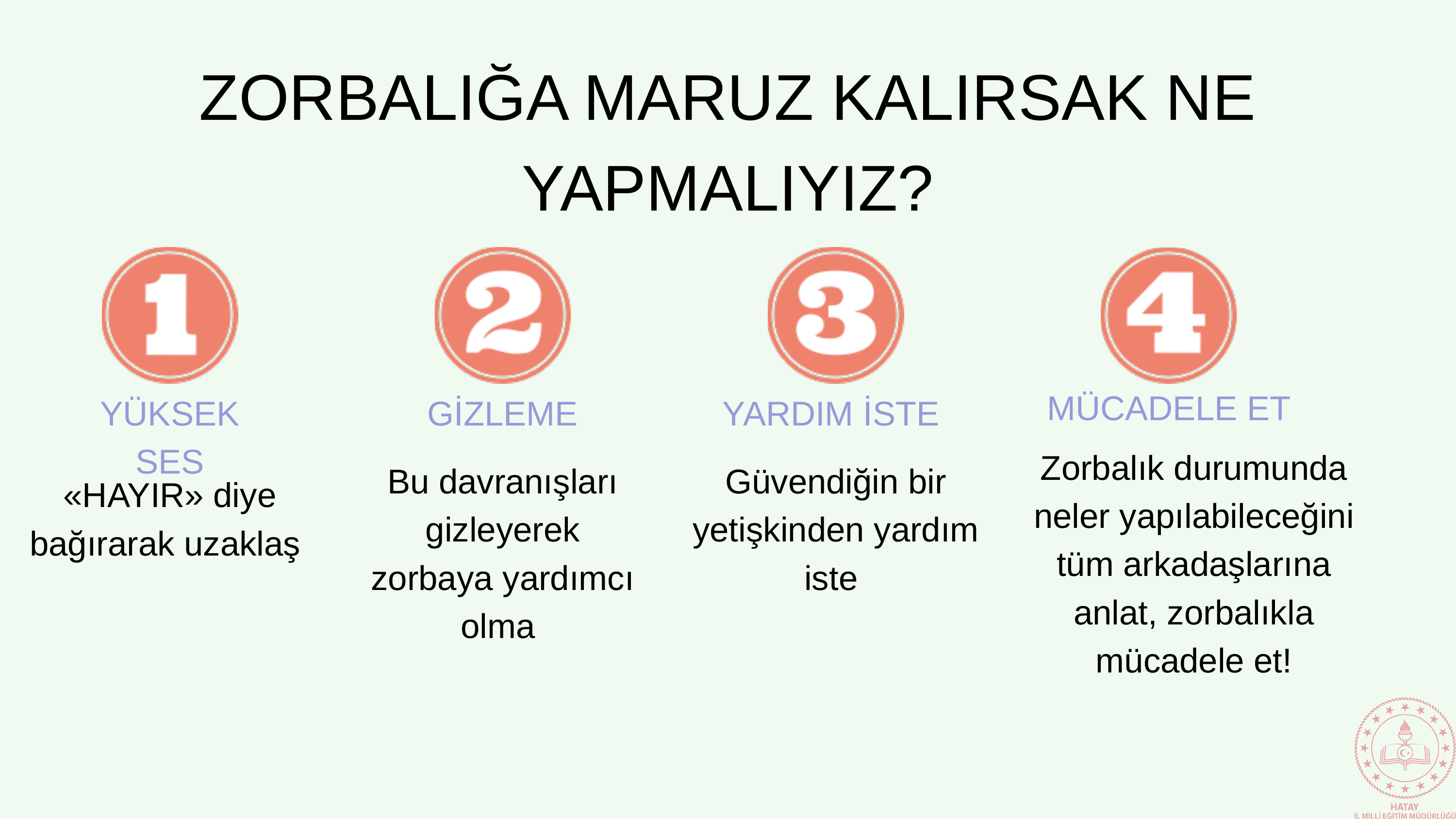

ZORBALIĞA MARUZ KALIRSAK NE YAPMALIYIZ?

MÜCADELE ET
YÜKSEK SES
GİZLEME
YARDIM İSTE
Zorbalık durumunda neler yapılabileceğini tüm arkadaşlarına anlat, zorbalıkla mücadele et!
Bu davranışları gizleyerek zorbaya yardımcı olma
Güvendiğin bir yetişkinden yardım iste
«HAYIR» diye bağırarak uzaklaş